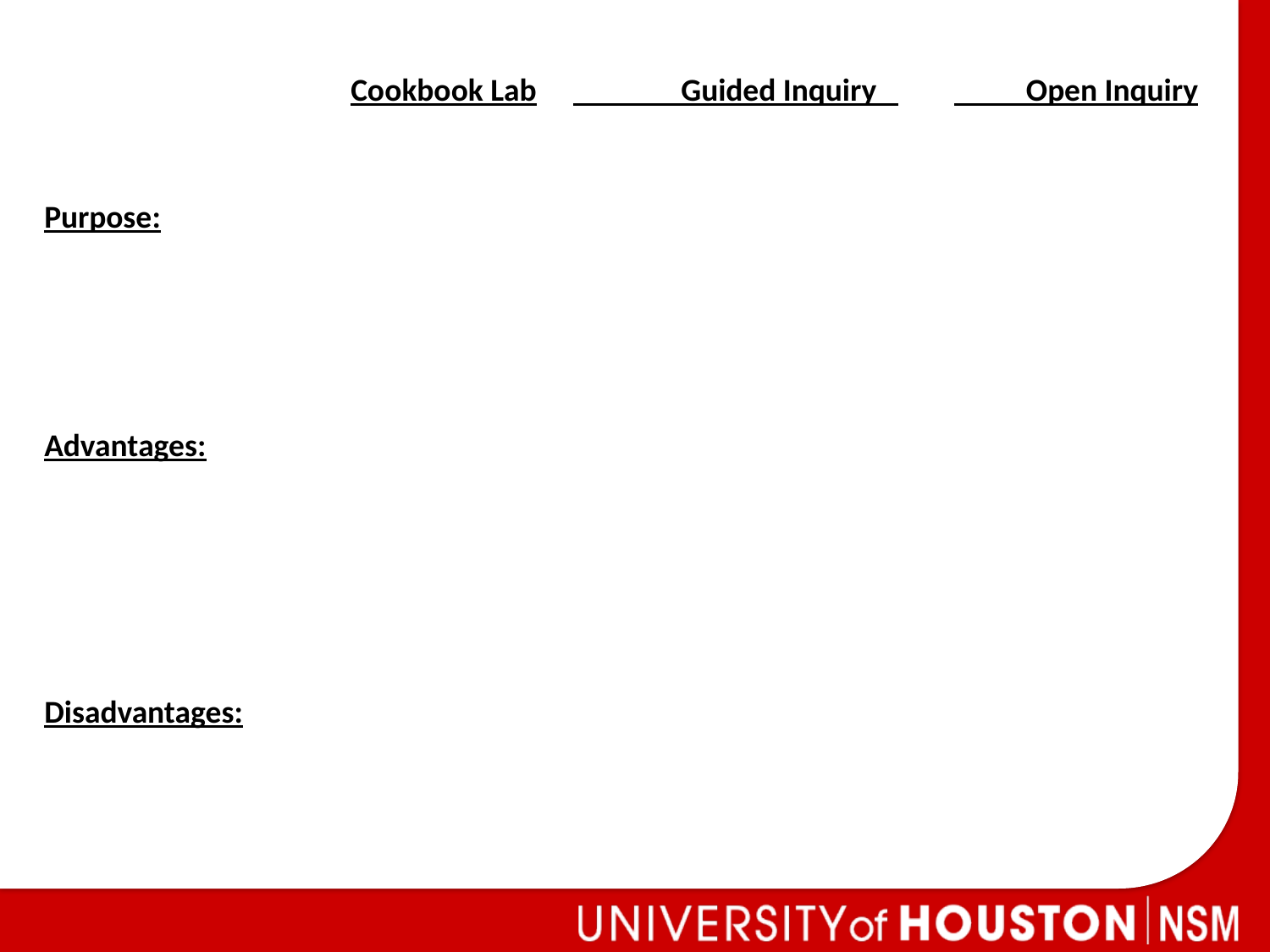

Cookbook Lab	               Guided Inquiry   	          Open Inquiry
Purpose:

Advantages:

Disadvantages: